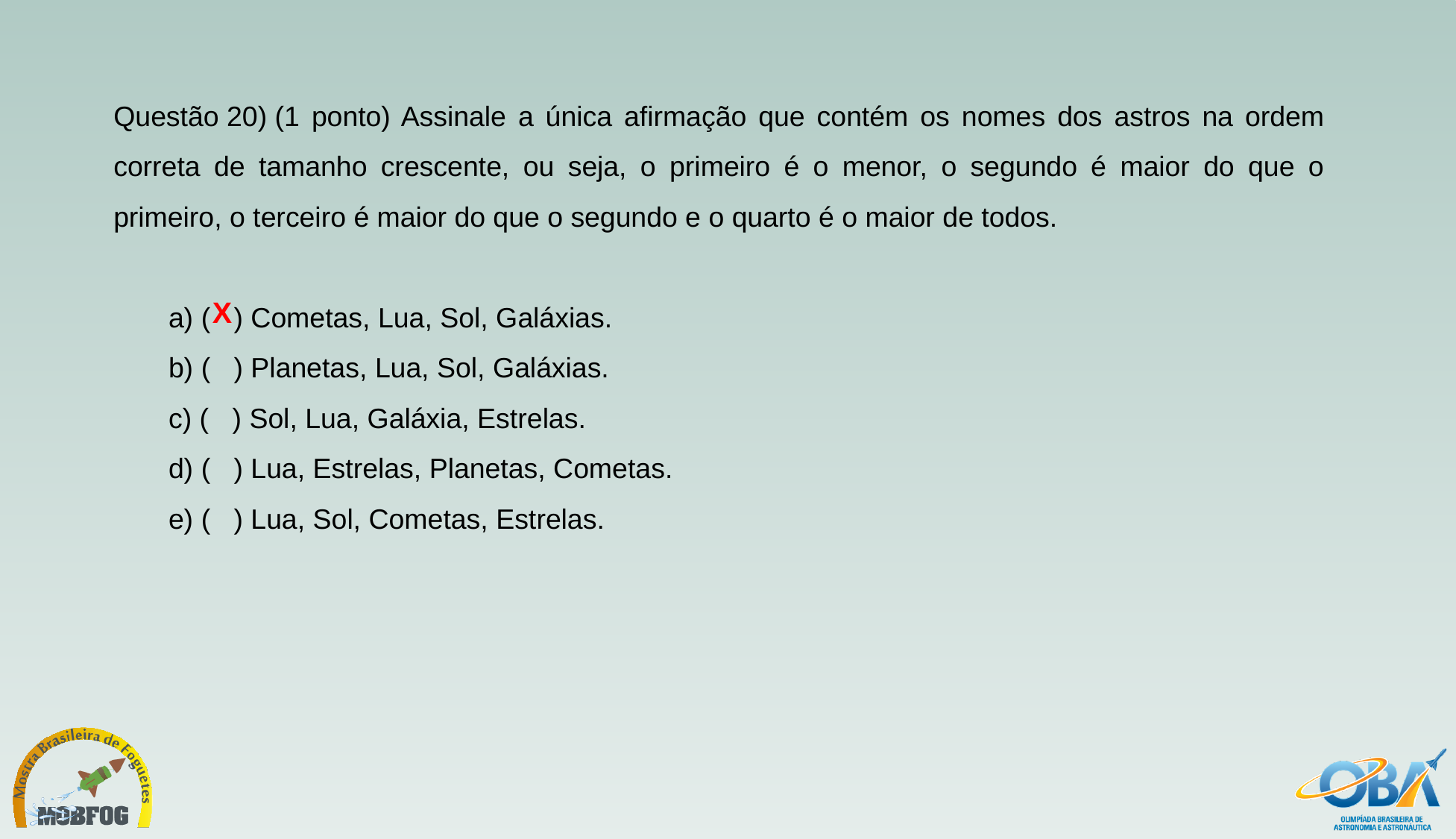

Questão 20) (1 ponto) Assinale a única afirmação que contém os nomes dos astros na ordem correta de tamanho crescente, ou seja, o primeiro é o menor, o segundo é maior do que o primeiro, o terceiro é maior do que o segundo e o quarto é o maior de todos.

a) (   ) Cometas, Lua, Sol, Galáxias.
b) (   ) Planetas, Lua, Sol, Galáxias.
c) (   ) Sol, Lua, Galáxia, Estrelas.
d) (   ) Lua, Estrelas, Planetas, Cometas.
e) (   ) Lua, Sol, Cometas, Estrelas.
X